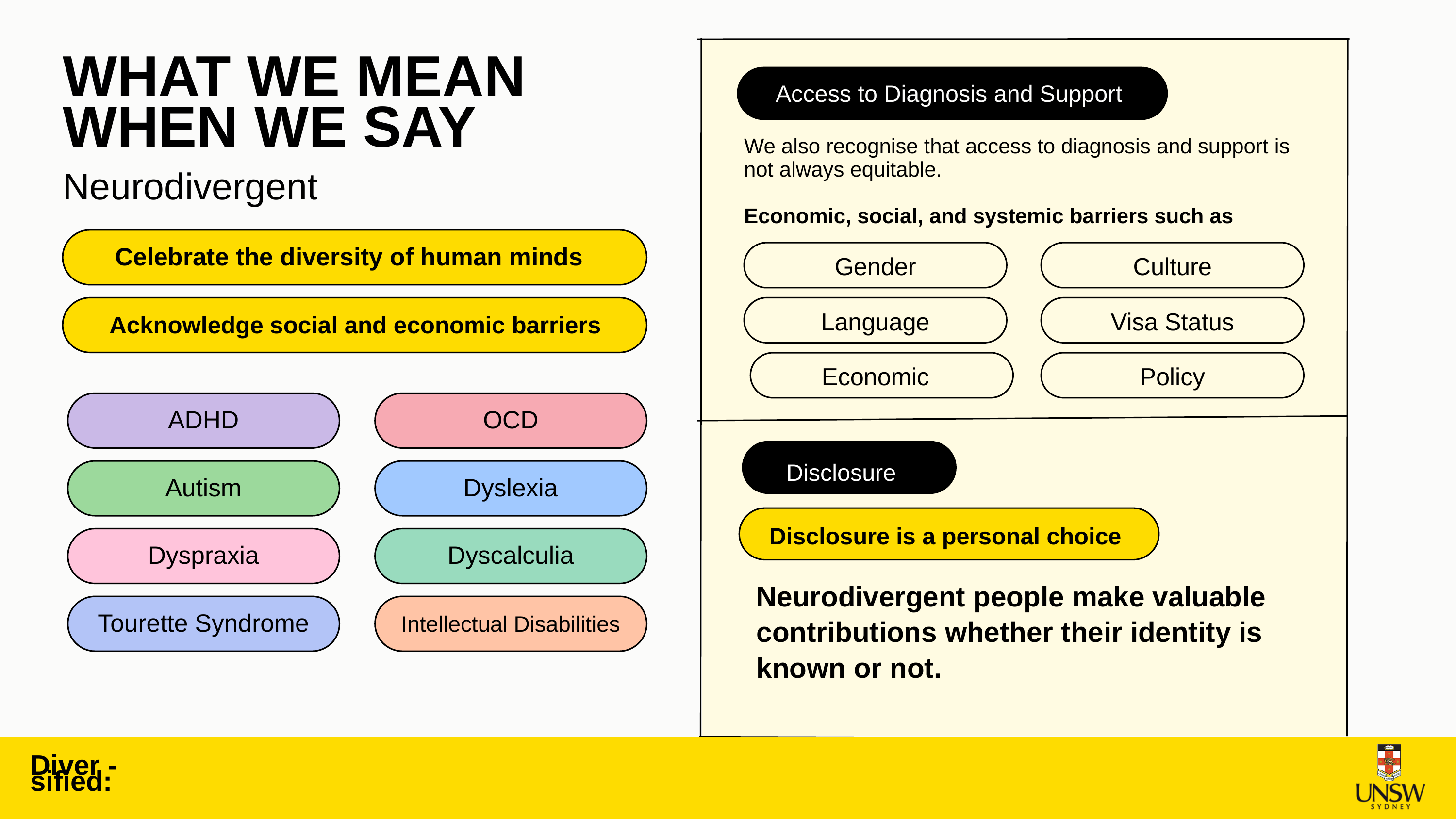

WHAT WE MEAN WHEN WE SAY

Access to Diagnosis and Support
We also recognise that access to diagnosis and support is not always equitable.

Economic, social, and systemic barriers such as
Neurodivergent

Celebrate the diversity of human minds

Gender
Culture

Language
Visa Status
Acknowledge social and economic barriers

Economic
Policy

ADHD
OCD

Disclosure

Autism
Dyslexia

Disclosure is a personal choice

Dyspraxia
Dyscalculia
Neurodivergent people make valuable contributions whether their identity is known or not.

Tourette Syndrome
Intellectual Disabilities

Diver -
sified: